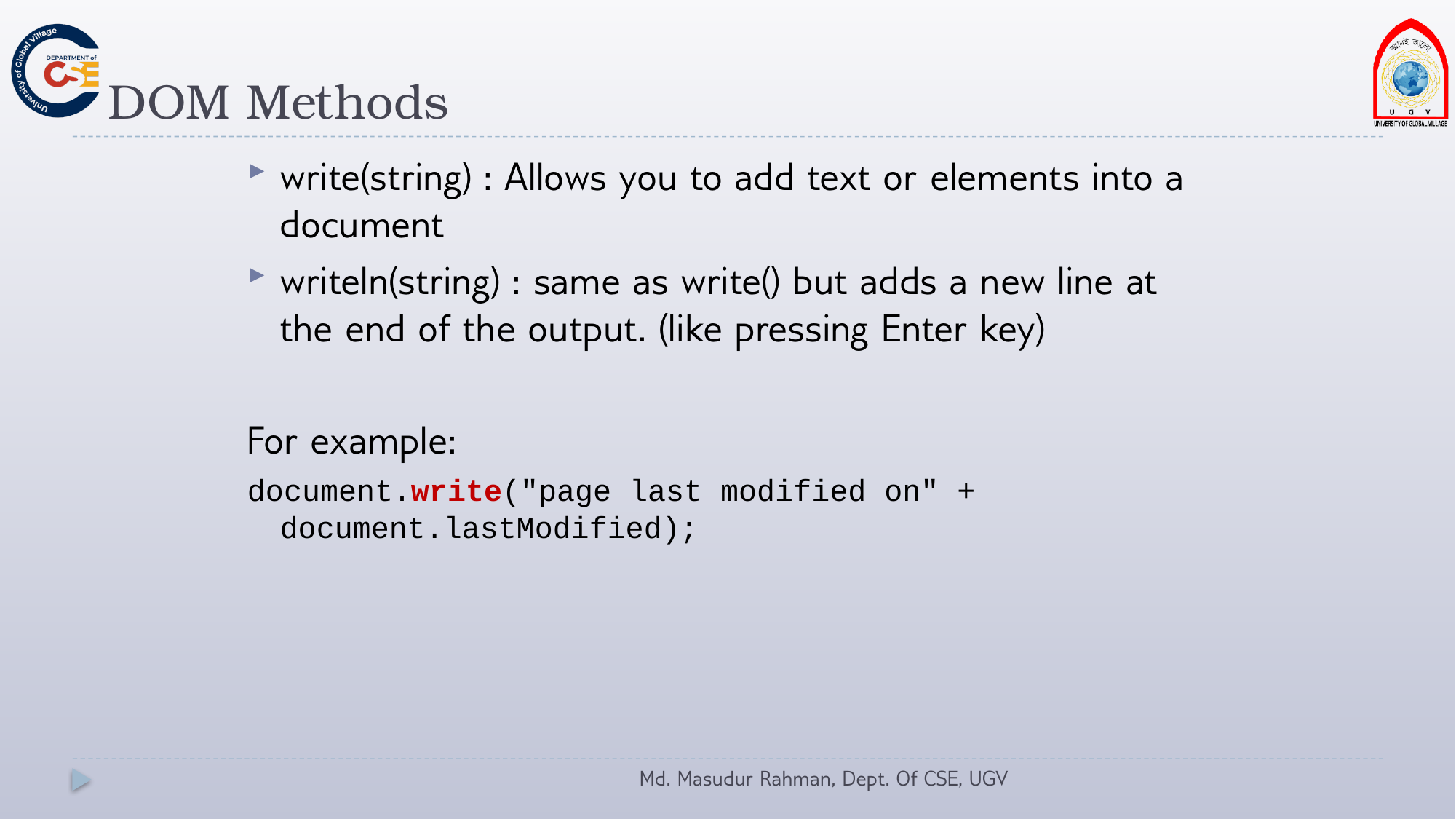

# DOM Methods
write(string) : Allows you to add text or elements into a document
writeln(string) : same as write() but adds a new line at the end of the output. (like pressing Enter key)

For example:
document.write("page last modified on" + document.lastModified);
Md. Masudur Rahman, Dept. Of CSE, UGV